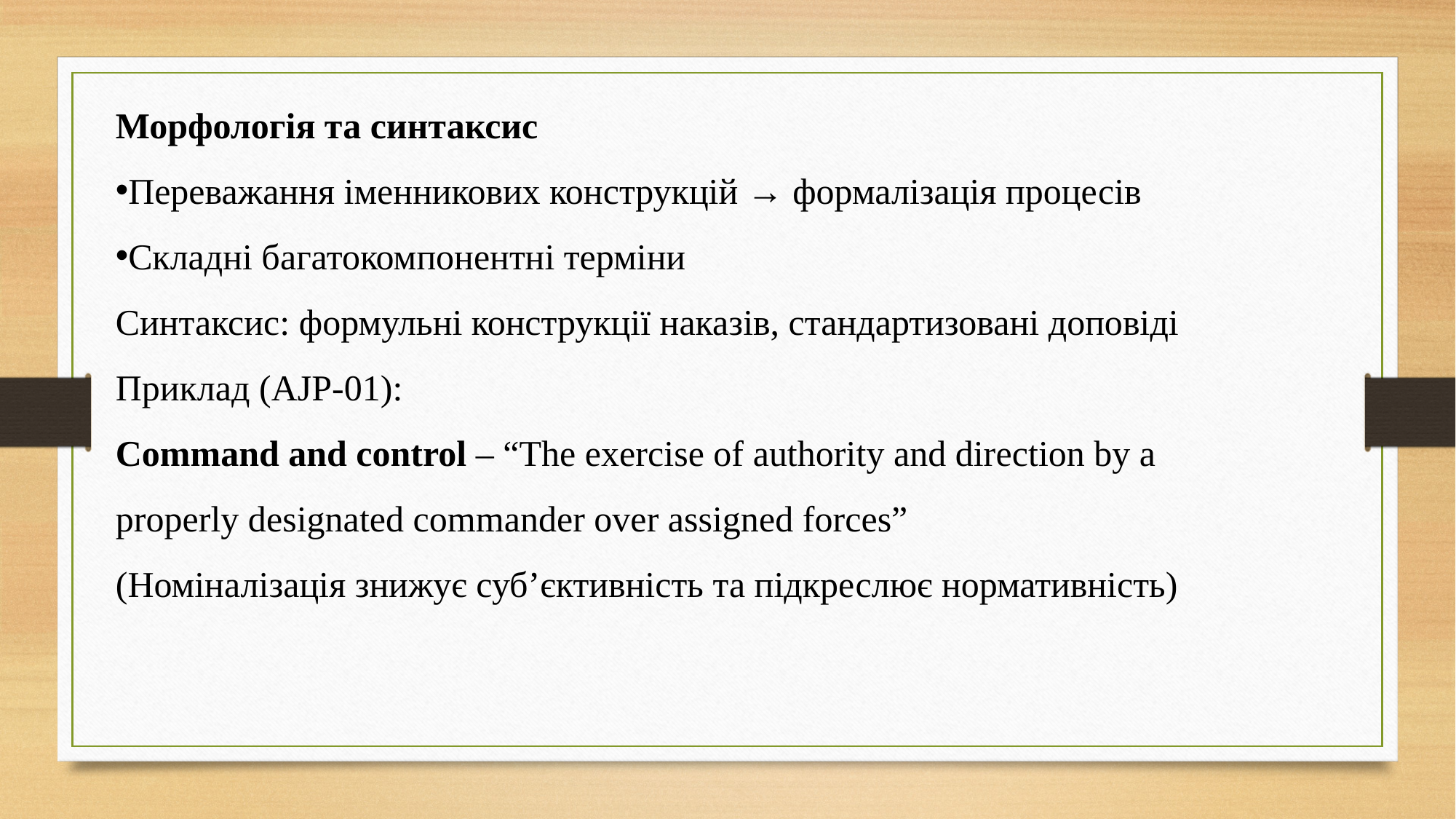

Морфологія та синтаксис
Переважання іменникових конструкцій → формалізація процесів
Складні багатокомпонентні терміни
Синтаксис: формульні конструкції наказів, стандартизовані доповіді
Приклад (AJP-01):
Command and control – “The exercise of authority and direction by a properly designated commander over assigned forces”
(Номіналізація знижує суб’єктивність та підкреслює нормативність)